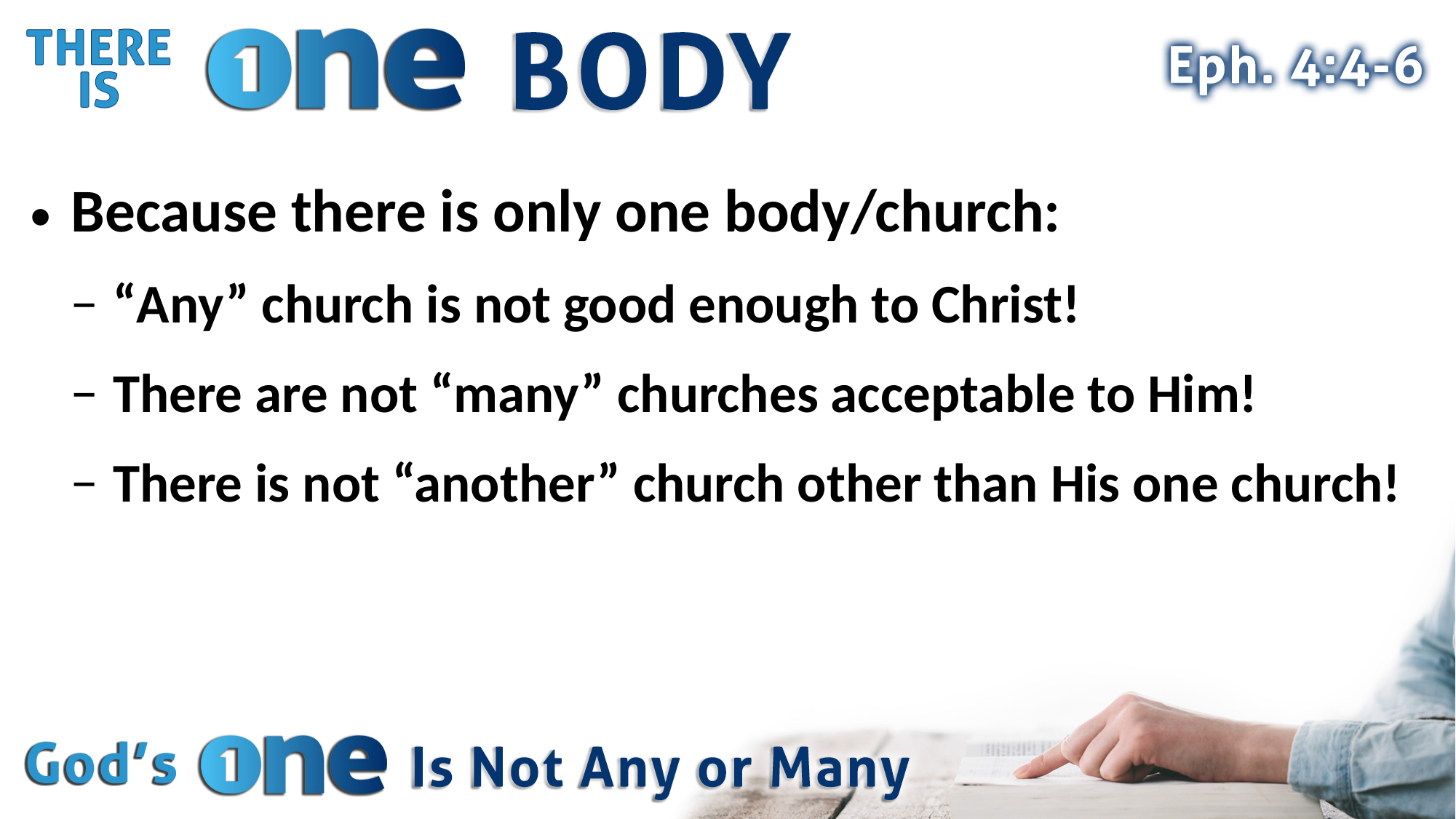

Because there is only one body/church:
“Any” church is not good enough to Christ!
There are not “many” churches acceptable to Him!
There is not “another” church other than His one church!